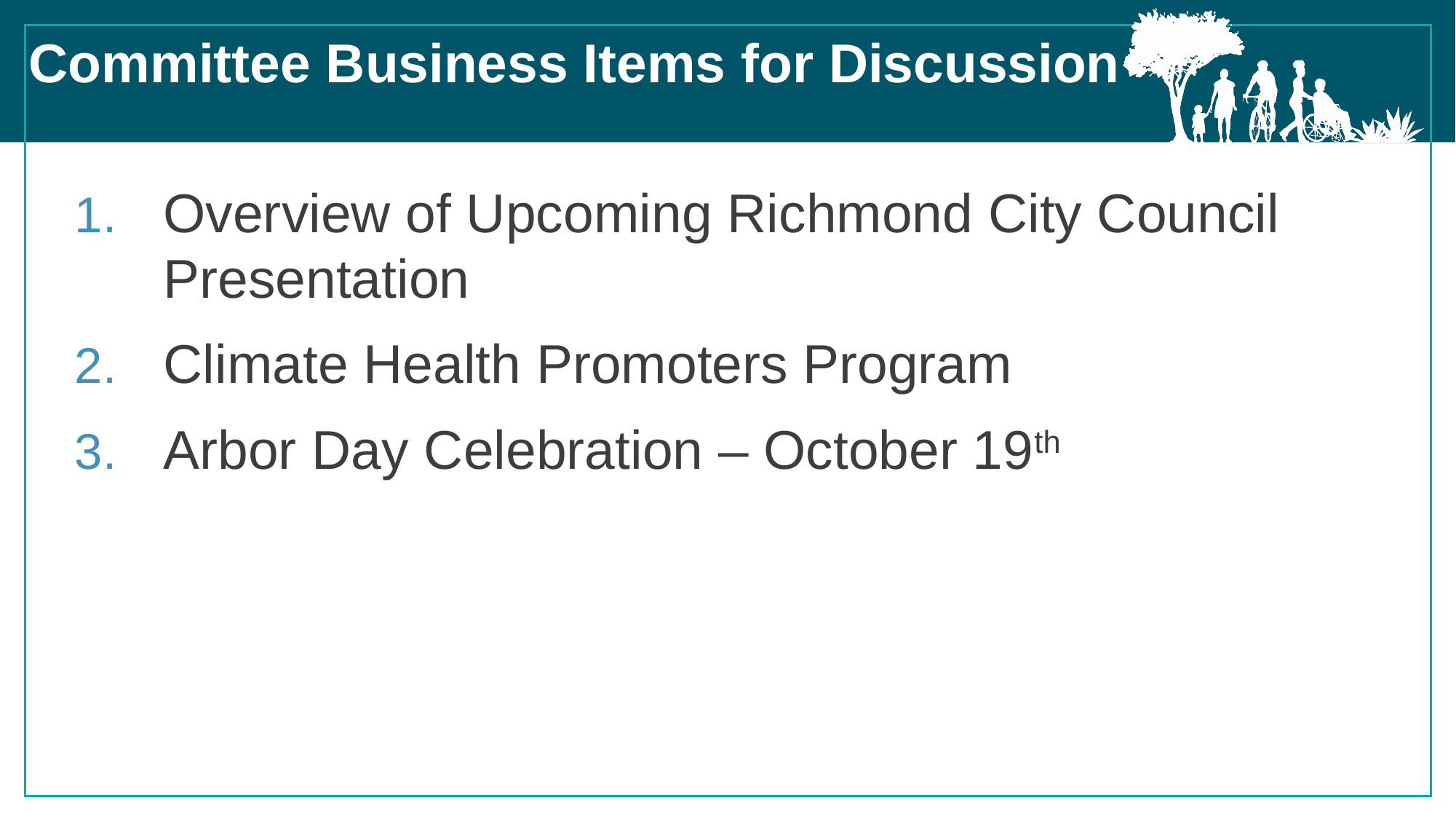

Committee Business Items for Discussion
Overview of Upcoming Richmond City Council Presentation
Climate Health Promoters Program
Arbor Day Celebration – October 19th